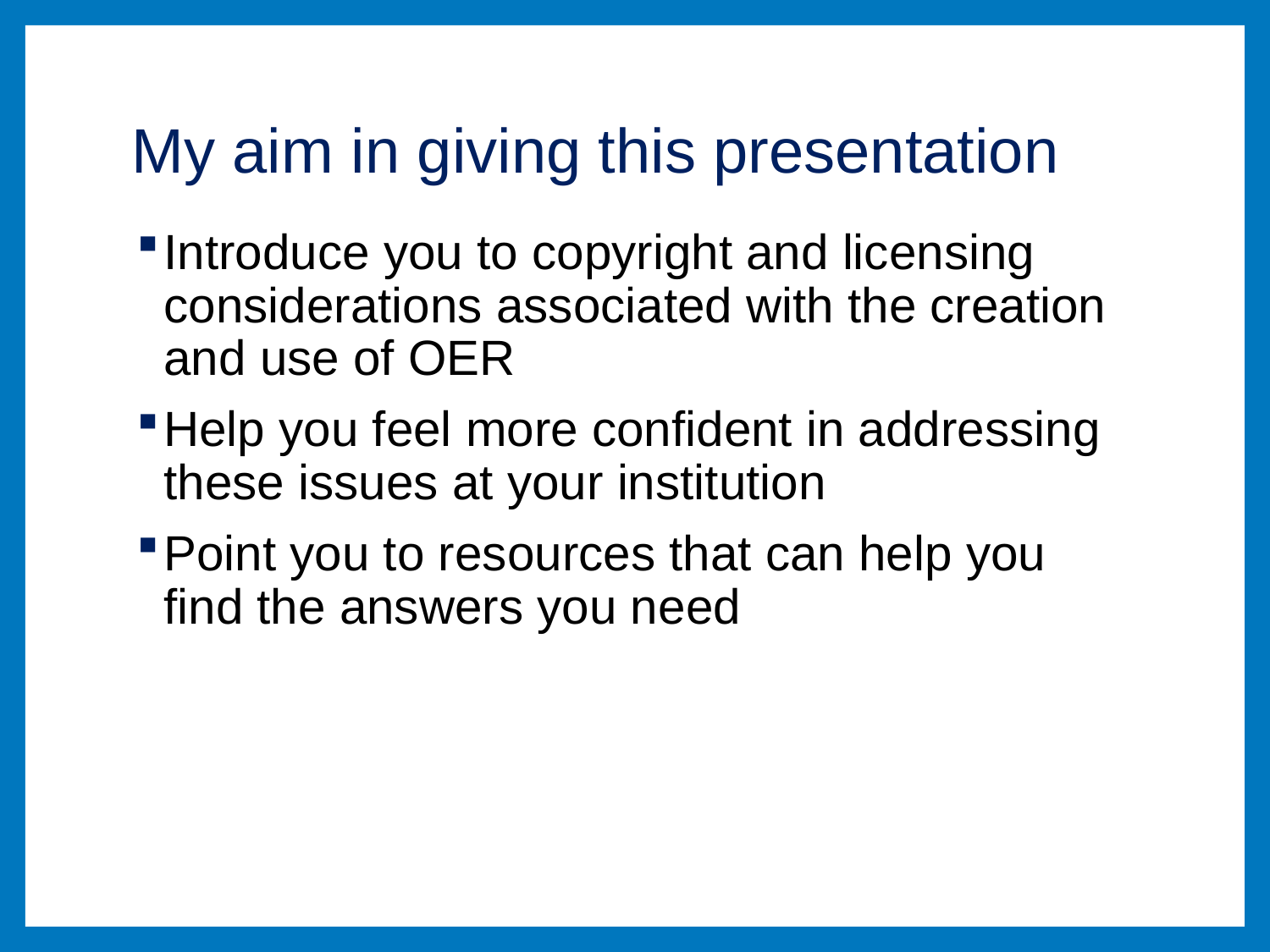

# My aim in giving this presentation
Introduce you to copyright and licensing considerations associated with the creation and use of OER
Help you feel more confident in addressing these issues at your institution
Point you to resources that can help you find the answers you need